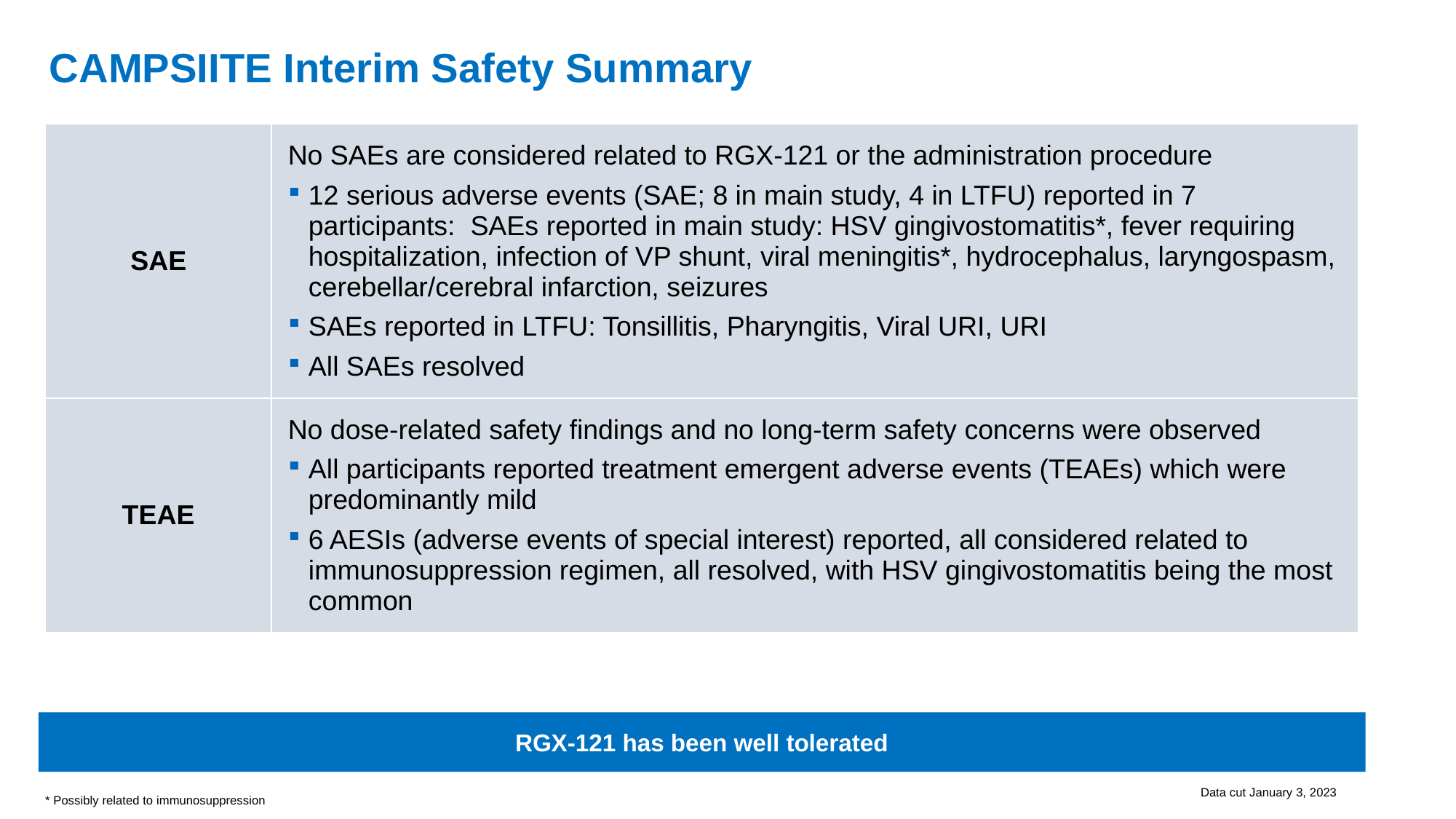

# CAMPSIITE Interim Safety Summary
| SAE | No SAEs are considered related to RGX-121 or the administration procedure 12 serious adverse events (SAE; 8 in main study, 4 in LTFU) reported in 7 participants: SAEs reported in main study: HSV gingivostomatitis\*, fever requiring hospitalization, infection of VP shunt, viral meningitis\*, hydrocephalus, laryngospasm, cerebellar/cerebral infarction, seizures SAEs reported in LTFU: Tonsillitis, Pharyngitis, Viral URI, URI All SAEs resolved |
| --- | --- |
| TEAE | No dose-related safety findings and no long-term safety concerns were observed All participants reported treatment emergent adverse events (TEAEs) which were predominantly mild 6 AESIs (adverse events of special interest) reported, all considered related to immunosuppression regimen, all resolved, with HSV gingivostomatitis being the most common |
RGX-121 has been well tolerated

Data cut January 3, 2023
* Possibly related to immunosuppression